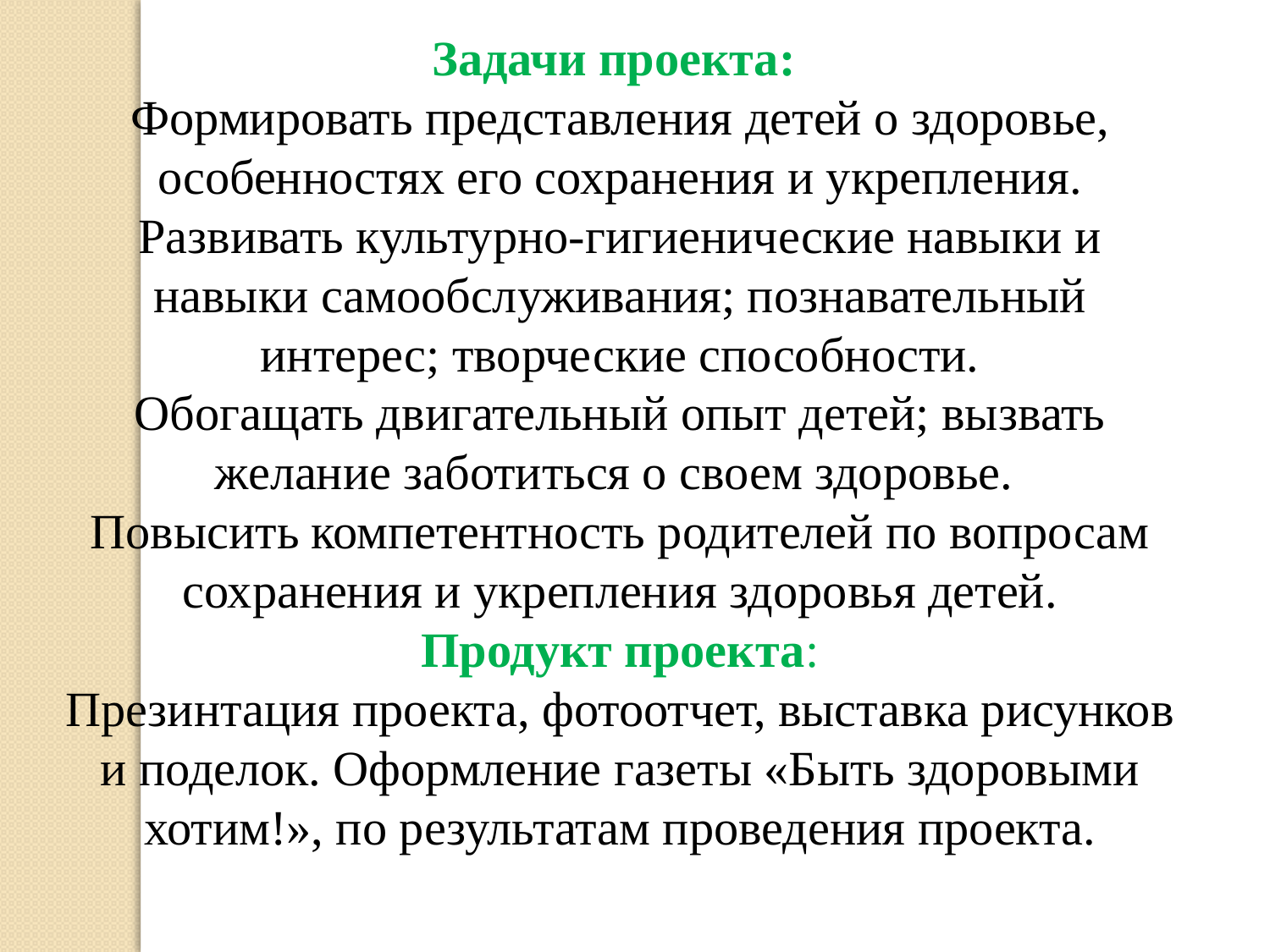

Задачи проекта:
Формировать представления детей о здоровье, особенностях его сохранения и укрепления.
Развивать культурно-гигиенические навыки и навыки самообслуживания; познавательный интерес; творческие способности.
Обогащать двигательный опыт детей; вызвать желание заботиться о своем здоровье. 
Повысить компетентность родителей по вопросам сохранения и укрепления здоровья детей.
Продукт проекта:
Презинтация проекта, фотоотчет, выставка рисунков и поделок. Оформление газеты «Быть здоровыми хотим!», по результатам проведения проекта.